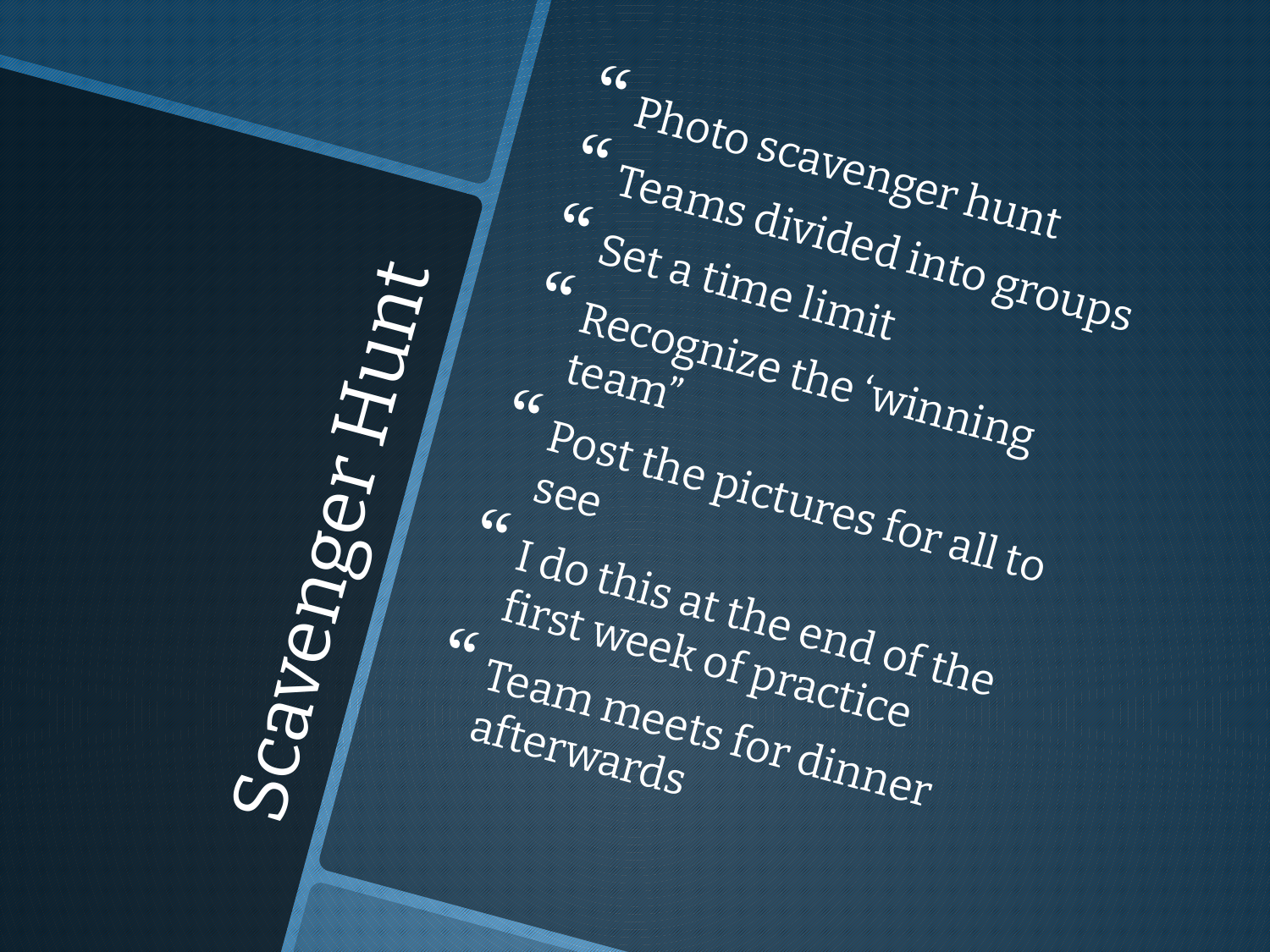

Photo scavenger hunt
Teams divided into groups
Set a time limit
Recognize the ‘winning team”
Post the pictures for all to see
I do this at the end of the first week of practice
Team meets for dinner afterwards

# Scavenger Hunt